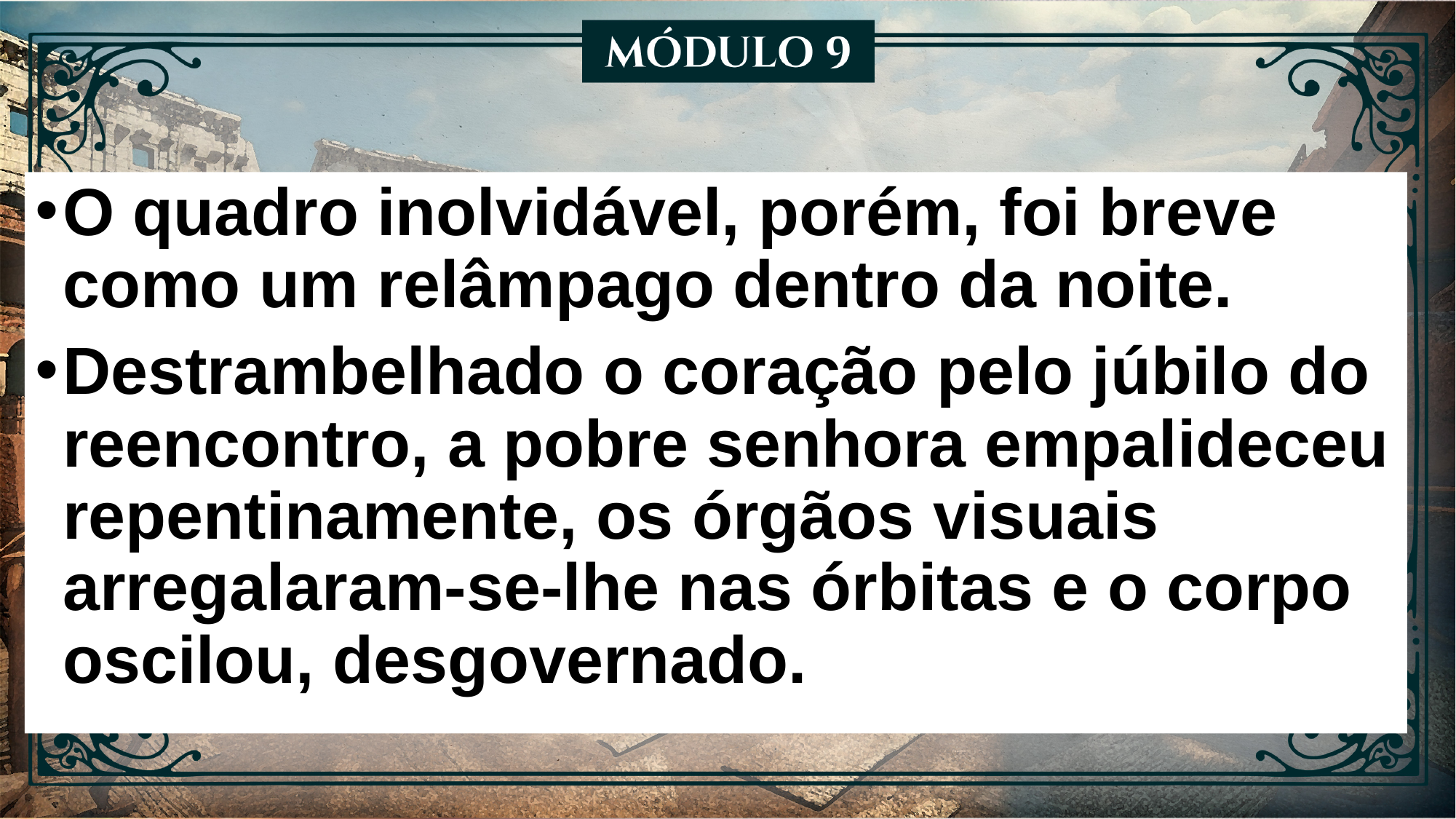

O quadro inolvidável, porém, foi breve como um relâmpago dentro da noite.
Destrambelhado o coração pelo júbilo do reencontro, a pobre senhora empalideceu repentinamente, os órgãos visuais arregalaram-se-lhe nas órbitas e o corpo oscilou, desgovernado.